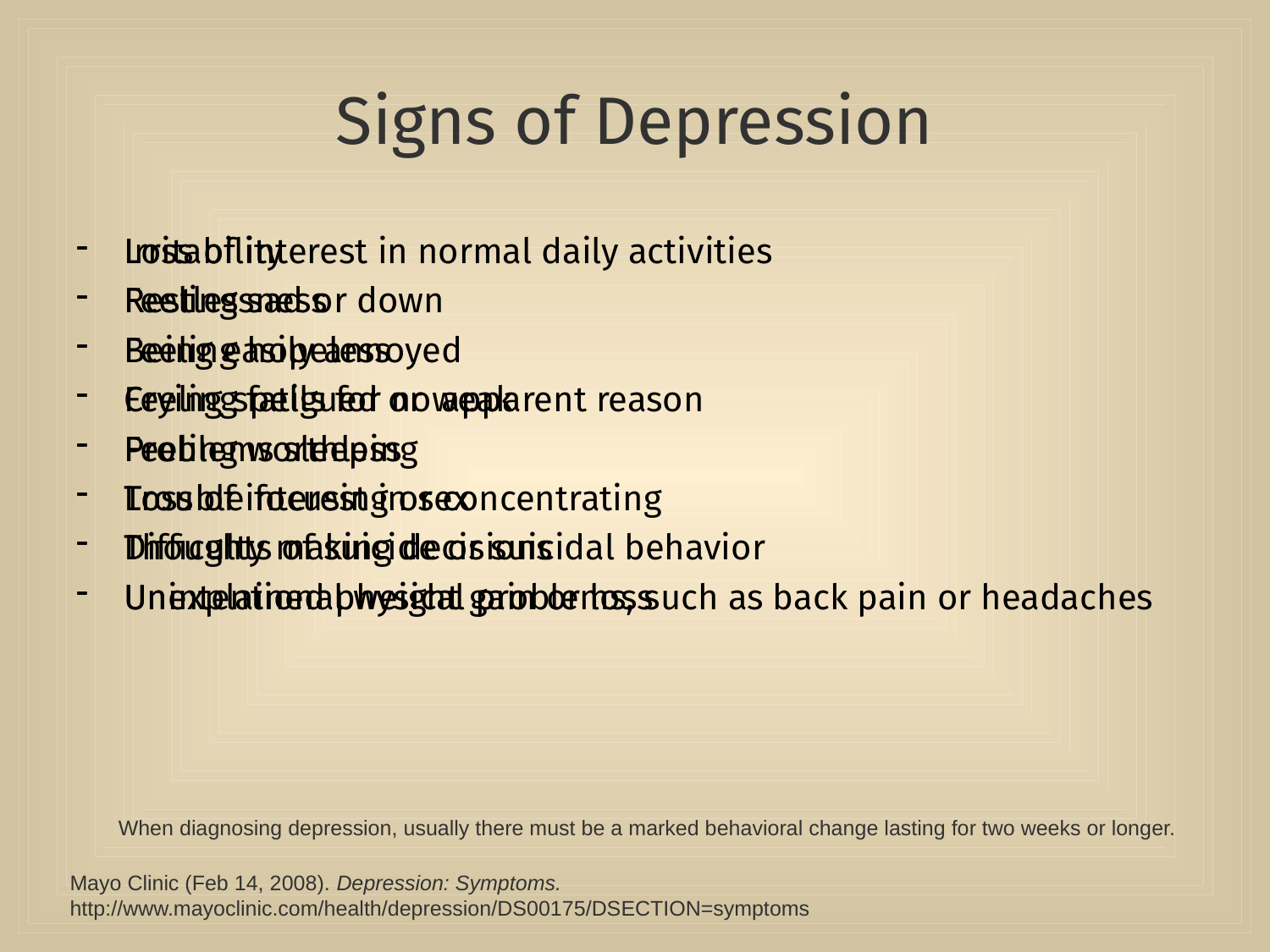

# Signs of Depression
Loss of interest in normal daily activities
Feeling sad or down
Feeling hopeless
Crying spells for no apparent reason
Problems sleeping
Trouble focusing or concentrating
Difficulty making decisions
Unintentional weight gain or loss
Irritability
Restlessness
Being easily annoyed
Feeling fatigued or weak
Feeling worthless
Loss of interest in sex
Thoughts of suicide or suicidal behavior
Unexplained physical problems, such as back pain or headaches
When diagnosing depression, usually there must be a marked behavioral change lasting for two weeks or longer.
Mayo Clinic (Feb 14, 2008). Depression: Symptoms.
http://www.mayoclinic.com/health/depression/DS00175/DSECTION=symptoms